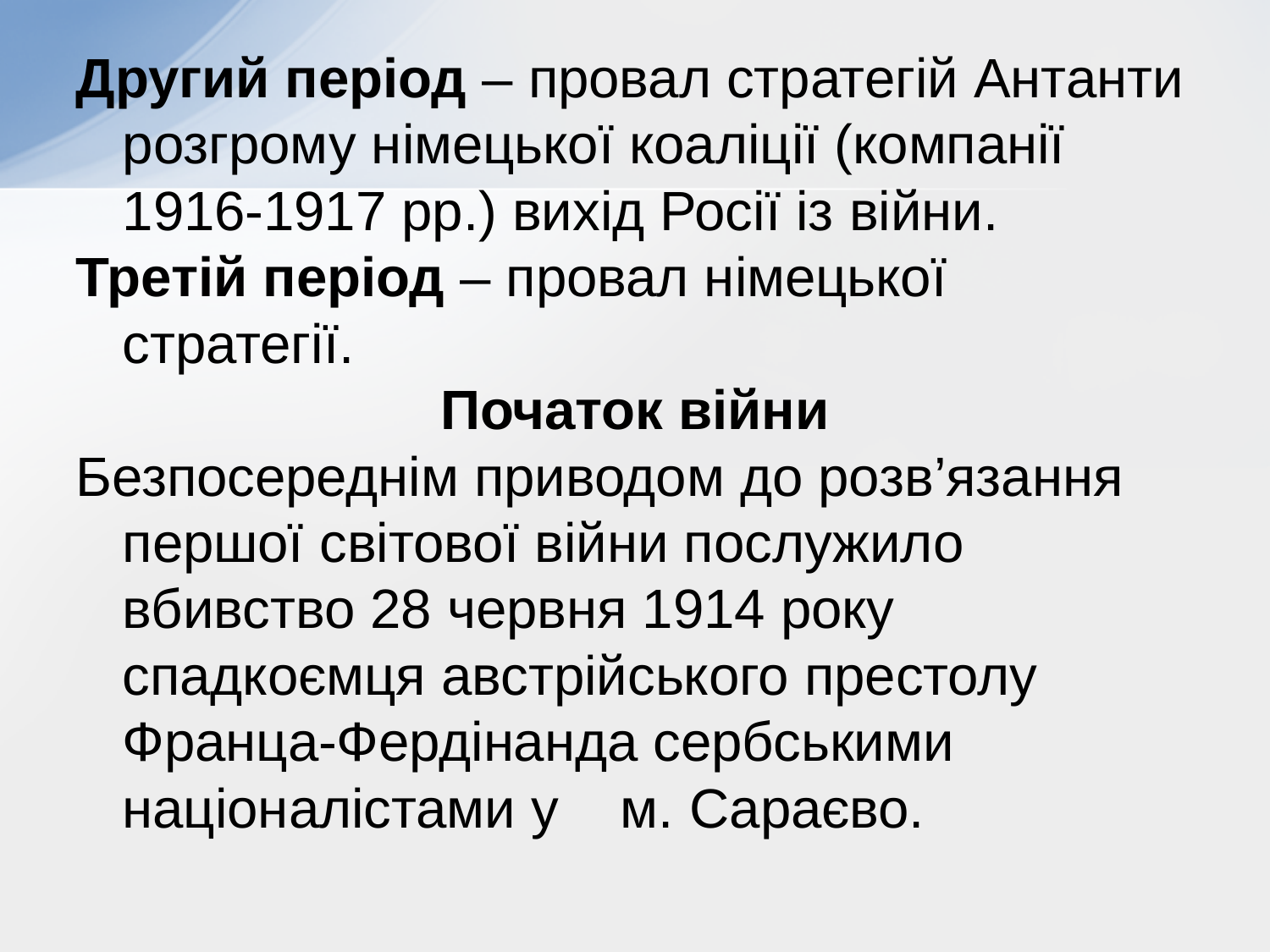

Другий період – провал стратегій Антанти розгрому німецької коаліції (компанії 1916-1917 рр.) вихід Росії із війни.
Третій період – провал німецької стратегії.
Початок війни
Безпосереднім приводом до розв’язання першої світової війни послужило вбивство 28 червня 1914 року спадкоємця австрійського престолу Франца-Фердінанда сербськими націоналістами у    м. Сараєво.